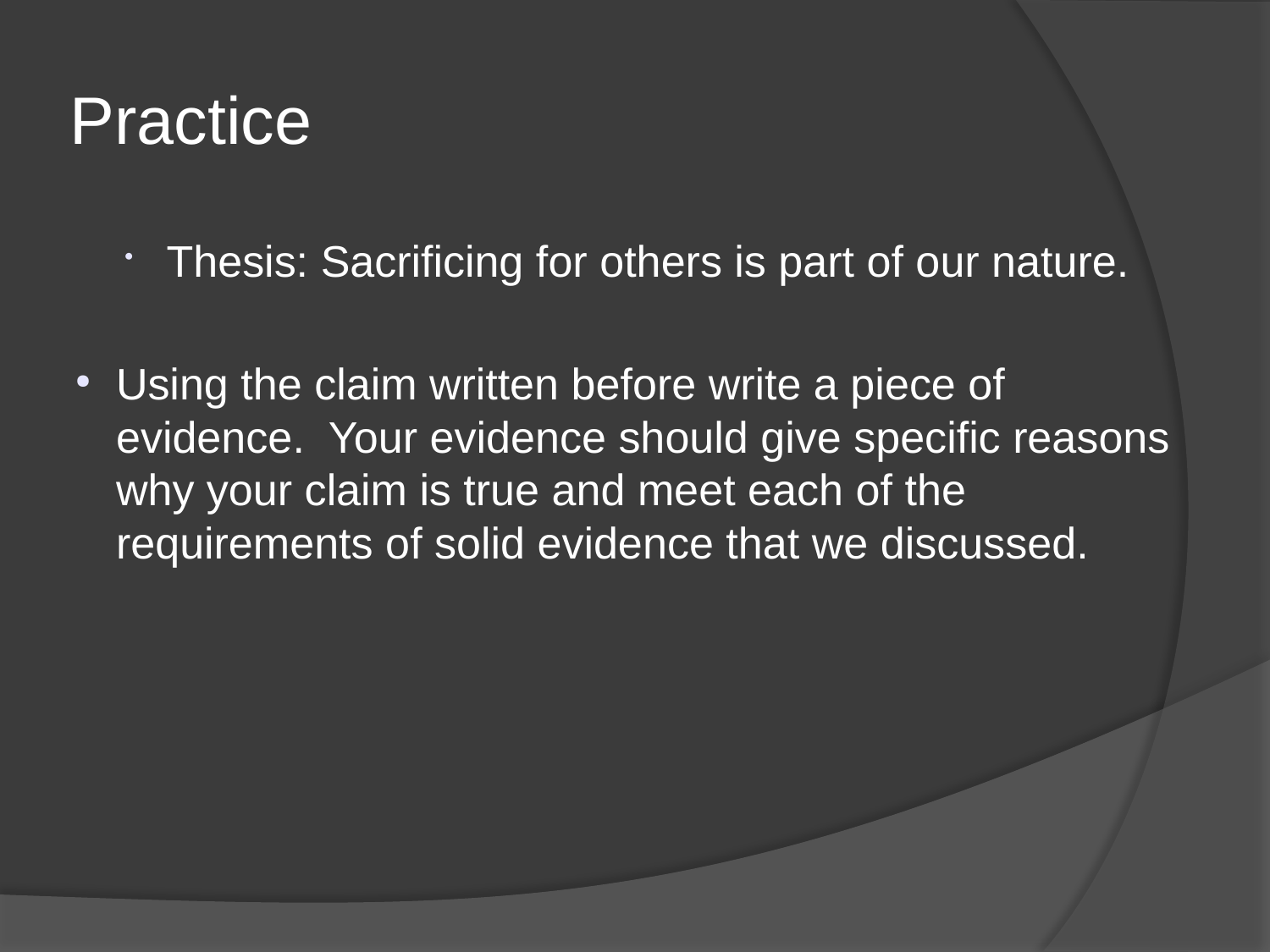

Practice
Thesis: Sacrificing for others is part of our nature.

Using the claim written before write a piece of evidence.  Your evidence should give specific reasons why your claim is true and meet each of the requirements of solid evidence that we discussed.